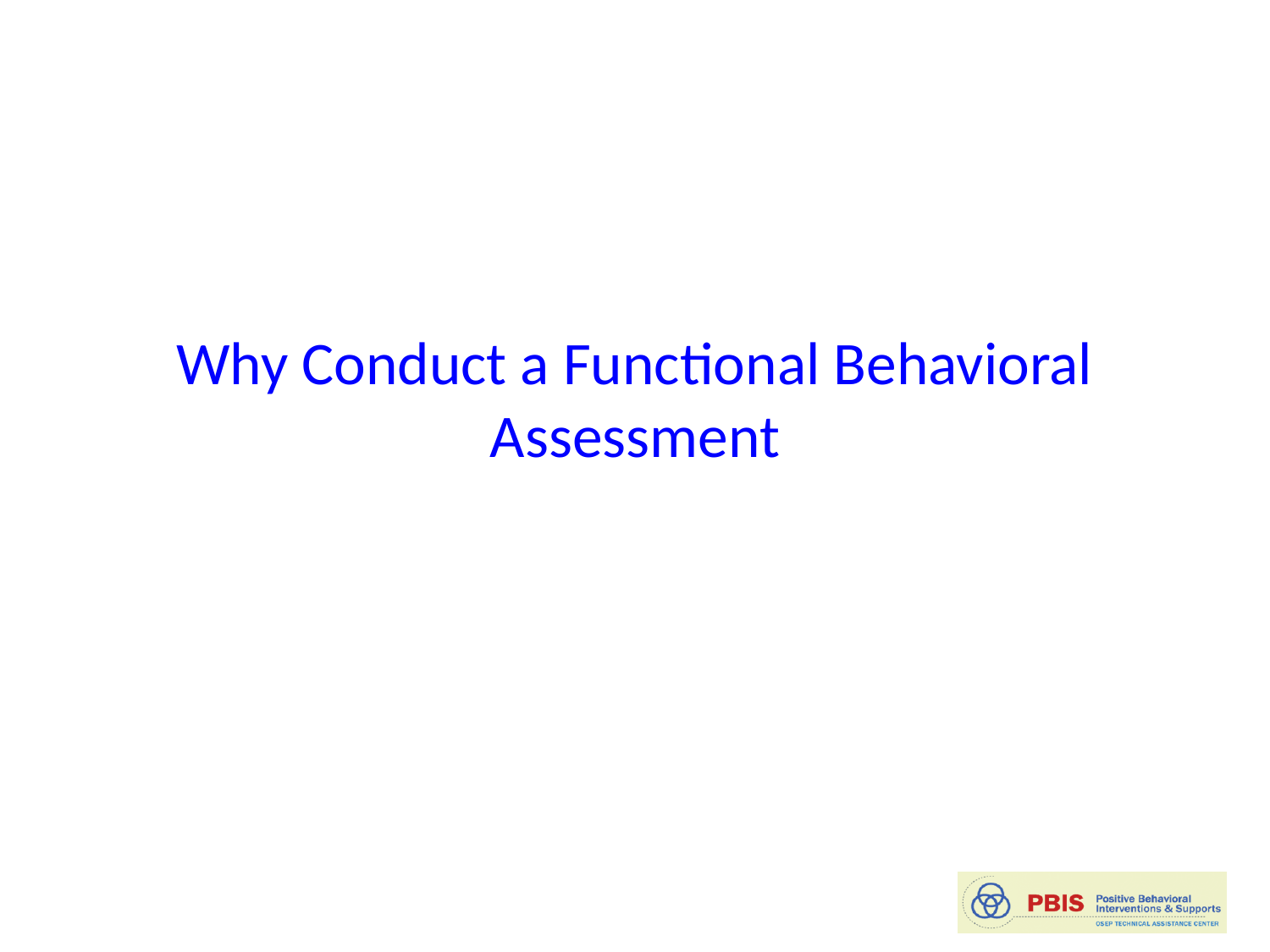

# Why Conduct a Functional Behavioral Assessment